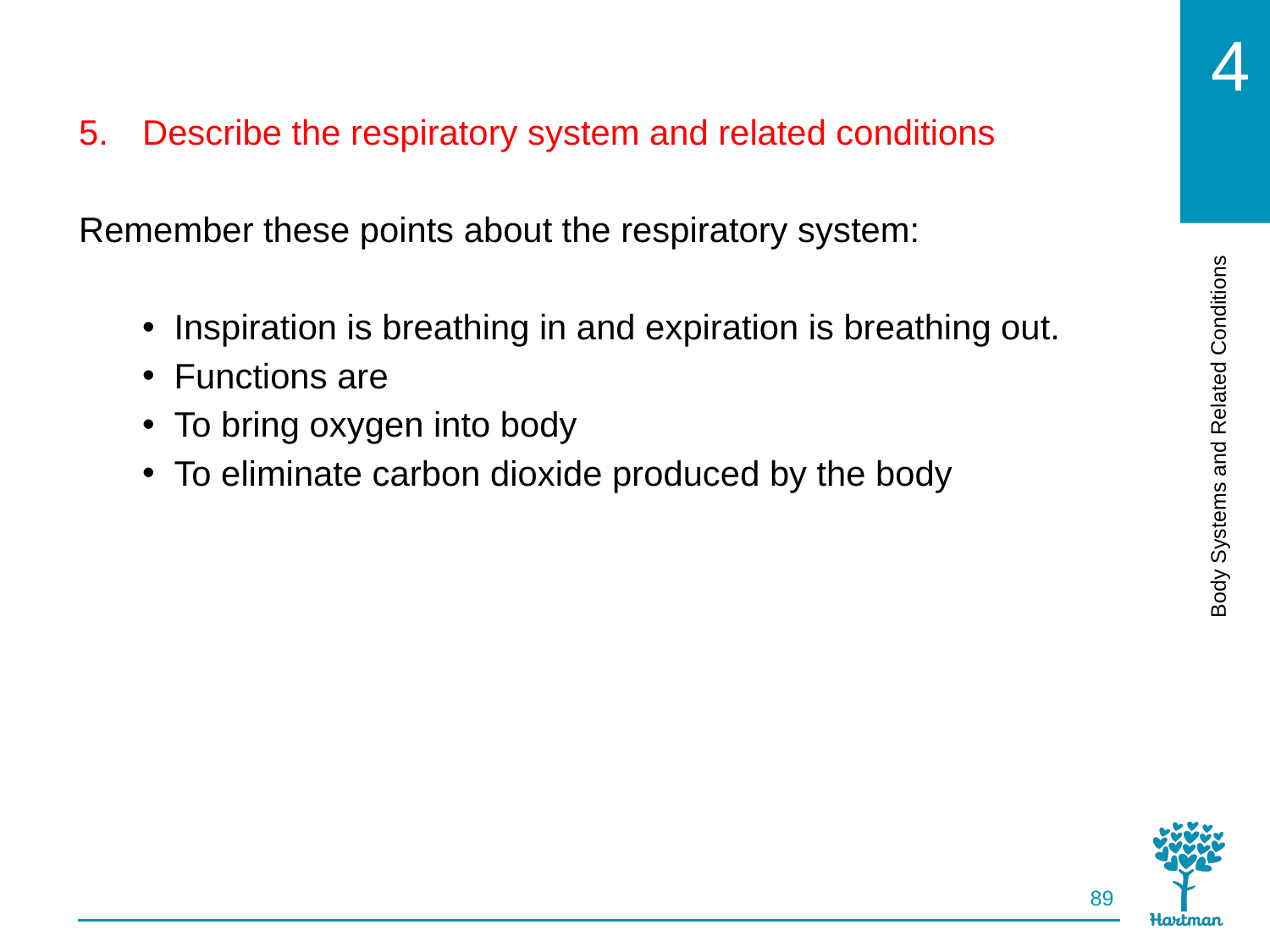

# LO5, content 2
Describe the respiratory system and related conditions

Remember these points about the respiratory system:

Inspiration is breathing in and expiration is breathing out.
Functions are
To bring oxygen into body
To eliminate carbon dioxide produced by the body

89